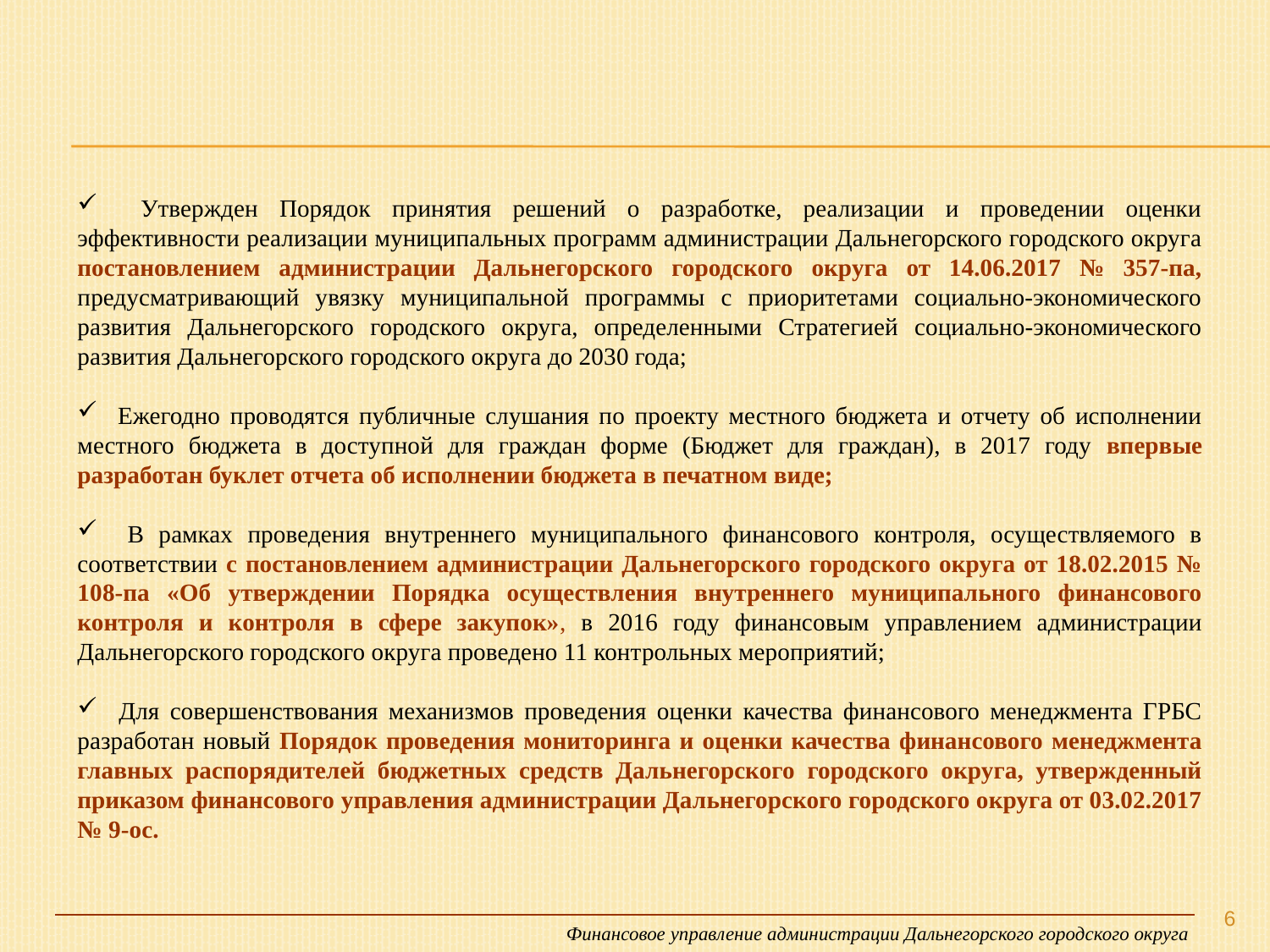

Утвержден Порядок принятия решений о разработке, реализации и проведении оценки эффективности реализации муниципальных программ администрации Дальнегорского городского округа постановлением администрации Дальнегорского городского округа от 14.06.2017 № 357-па, предусматривающий увязку муниципальной программы с приоритетами социально-экономического развития Дальнегорского городского округа, определенными Стратегией социально-экономического развития Дальнегорского городского округа до 2030 года;

  Ежегодно проводятся публичные слушания по проекту местного бюджета и отчету об исполнении местного бюджета в доступной для граждан форме (Бюджет для граждан), в 2017 году впервые разработан буклет отчета об исполнении бюджета в печатном виде;

  В рамках проведения внутреннего муниципального финансового контроля, осуществляемого в соответствии с постановлением администрации Дальнегорского городского округа от 18.02.2015 № 108-па «Об утверждении Порядка осуществления внутреннего муниципального финансового контроля и контроля в сфере закупок», в 2016 году финансовым управлением администрации Дальнегорского городского округа проведено 11 контрольных мероприятий;

  Для совершенствования механизмов проведения оценки качества финансового менеджмента ГРБС разработан новый Порядок проведения мониторинга и оценки качества финансового менеджмента главных распорядителей бюджетных средств Дальнегорского городского округа, утвержденный приказом финансового управления администрации Дальнегорского городского округа от 03.02.2017 № 9-ос.

6